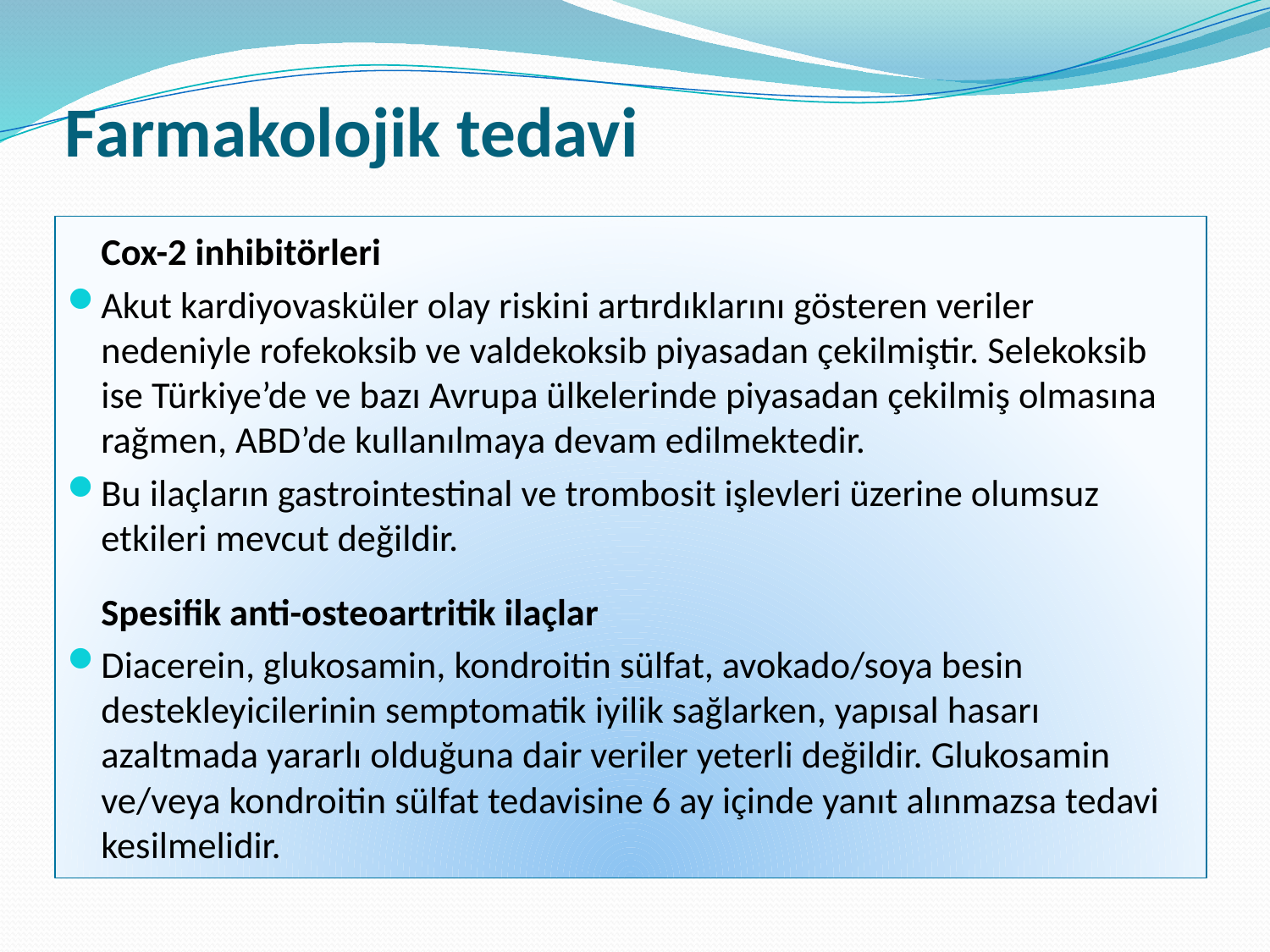

# Farmakolojik tedavi
	Cox-2 inhibitörleri
Akut kardiyovasküler olay riskini artırdıklarını gösteren veriler nedeniyle rofekoksib ve valdekoksib piyasadan çekilmiştir. Selekoksib ise Türkiye’de ve bazı Avrupa ülkelerinde piyasadan çekilmiş olmasına rağmen, ABD’de kullanılmaya devam edilmektedir.
Bu ilaçların gastrointestinal ve trombosit işlevleri üzerine olumsuz etkileri mevcut değildir.

	Spesifik anti-osteoartritik ilaçlar
Diacerein, glukosamin, kondroitin sülfat, avokado/soya besin destekleyicilerinin semptomatik iyilik sağlarken, yapısal hasarı azaltmada yararlı olduğuna dair veriler yeterli değildir. Glukosamin ve/veya kondroitin sülfat tedavisine 6 ay içinde yanıt alınmazsa tedavi kesilmelidir.